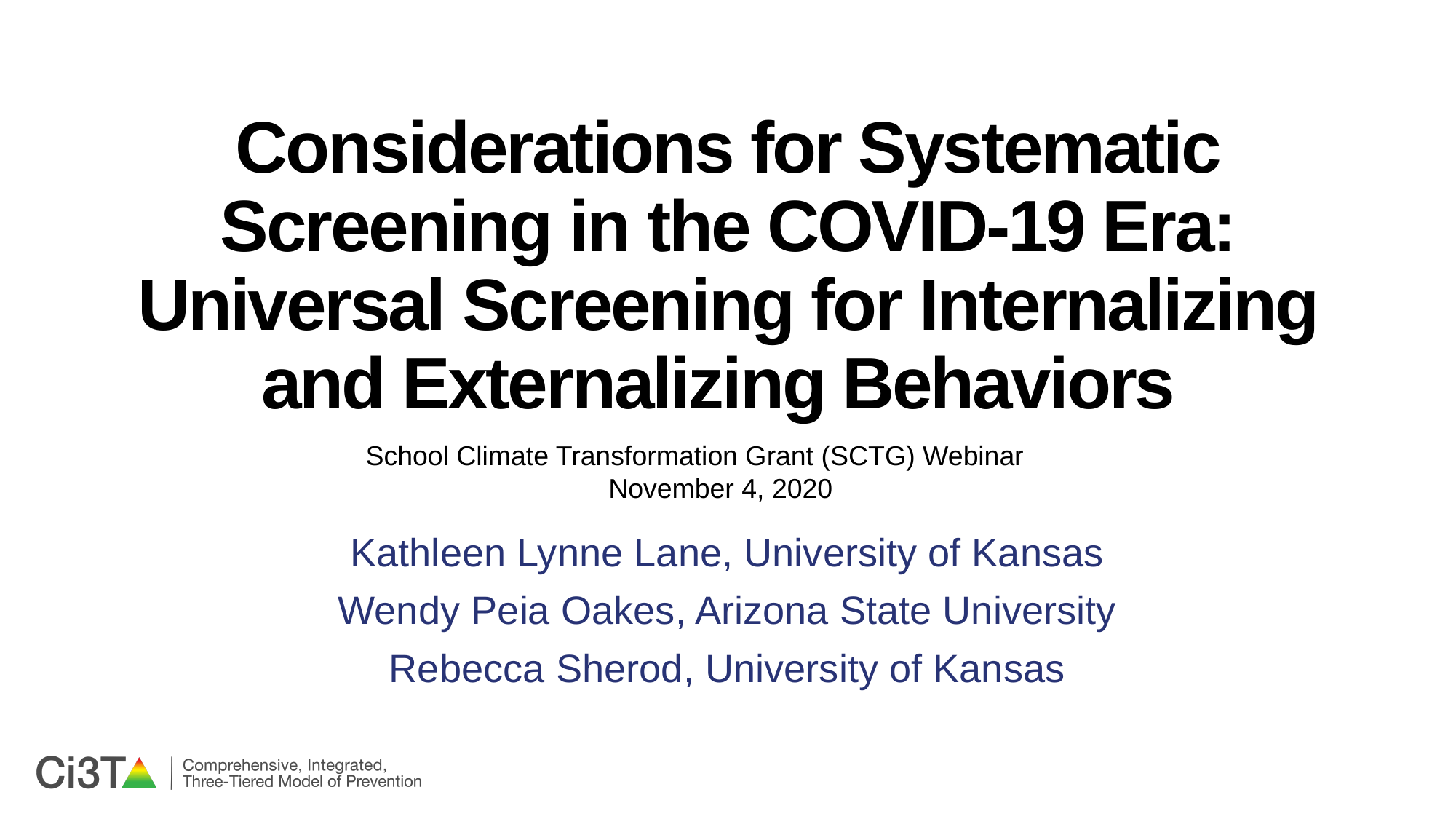

# Considerations for Systematic Screening in the COVID-19 Era: Universal Screening for Internalizing and Externalizing Behaviors
School Climate Transformation Grant (SCTG) Webinar
November 4, 2020

Kathleen Lynne Lane, University of Kansas
Wendy Peia Oakes, Arizona State University
Rebecca Sherod, University of Kansas